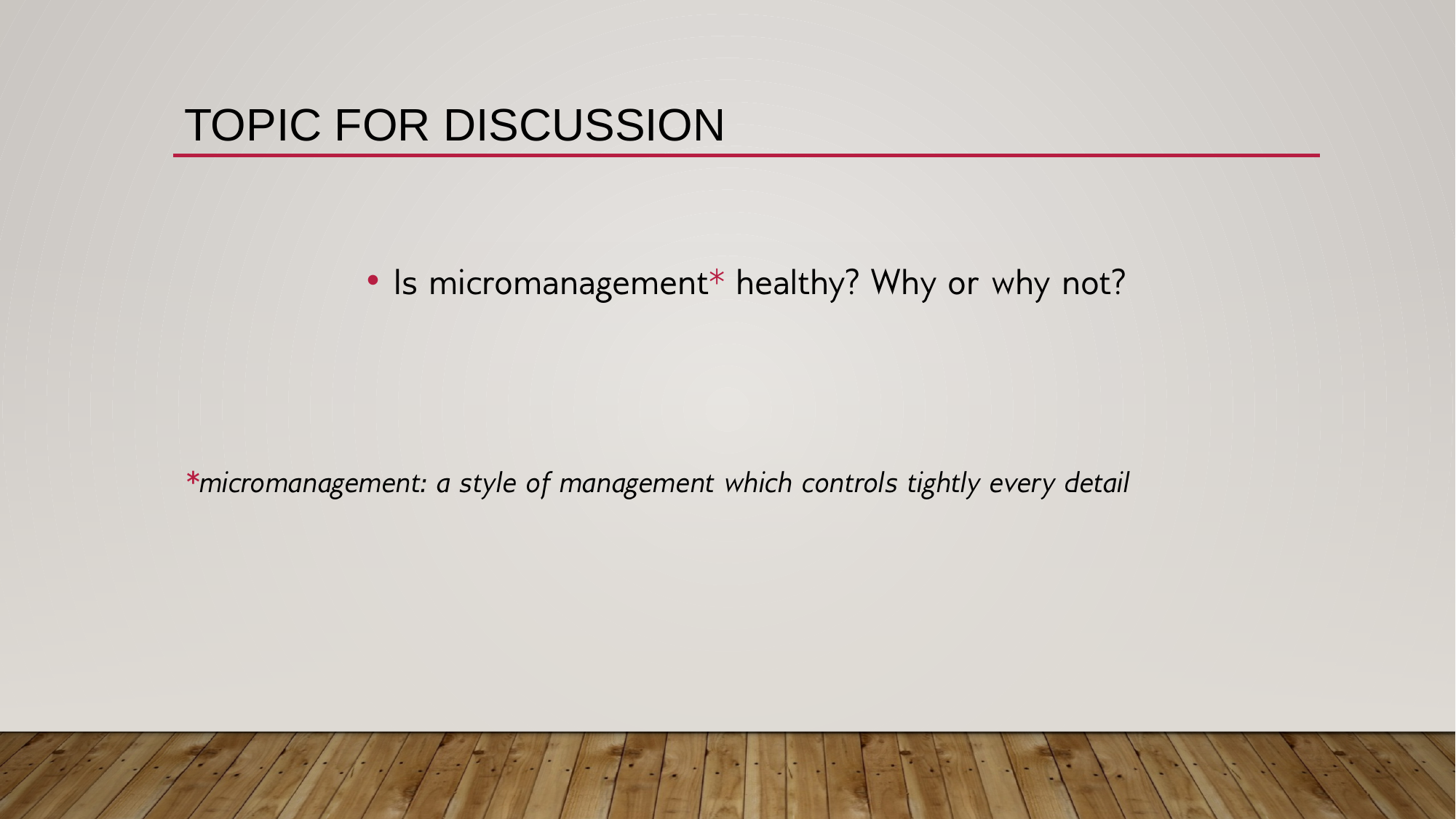

# Topic for discussion

Is micromanagement* healthy? Why or why not?

*micromanagement: a style of management which controls tightly every detail